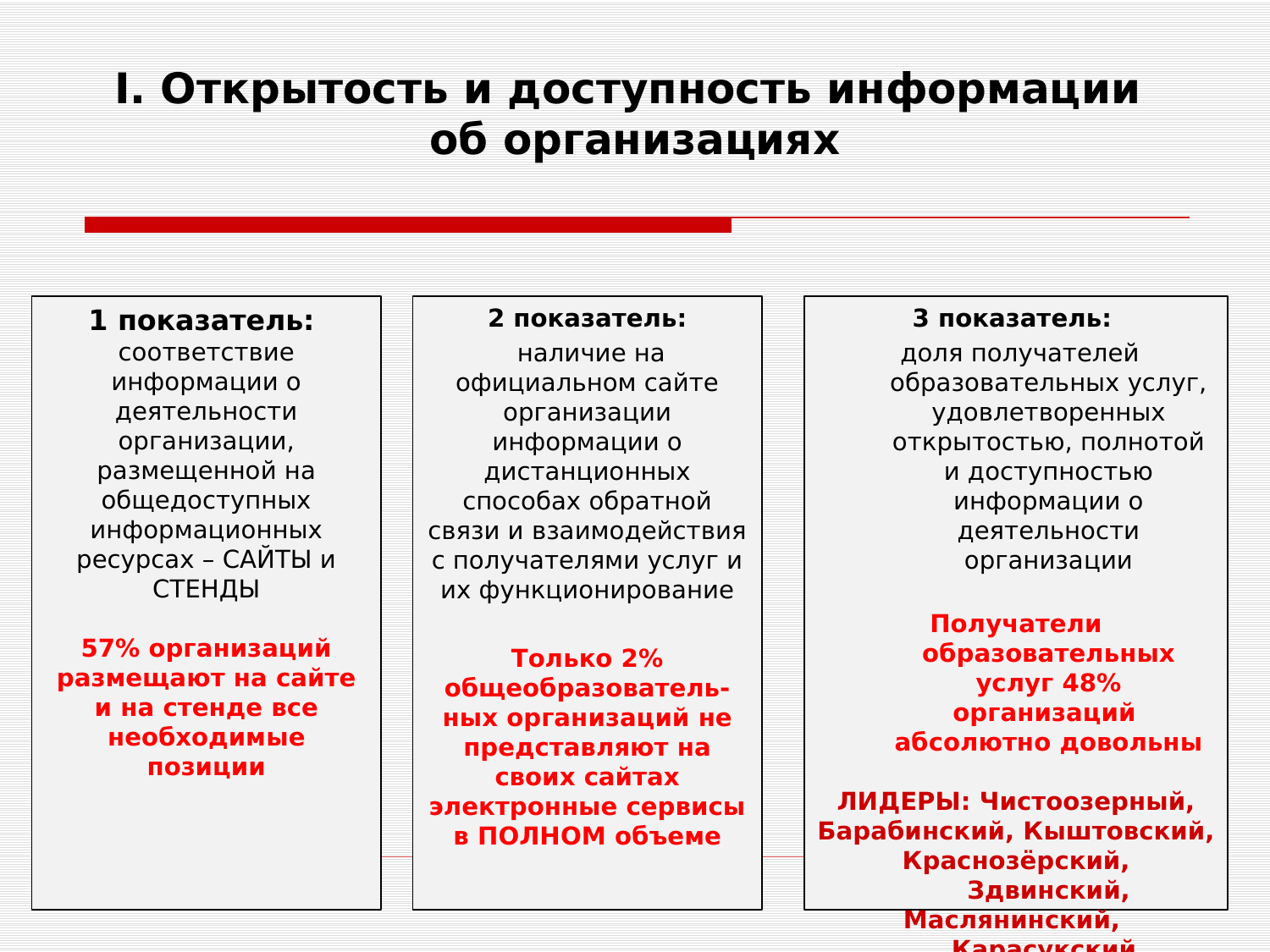

# I. Открытость и доступность информации об организациях

1 показатель:
соответствие информации о деятельности организации, размещенной на общедоступных информационных ресурсах – САЙТЫ и СТЕНДЫ

57% организаций размещают на сайте и на стенде все необходимые позиции

2 показатель:
 наличие на официальном сайте организации информации о дистанционных способах обратной связи и взаимодействия с получателями услуг и их функционирование

Только 2% общеобразователь-ных организаций не представляют на своих сайтах электронные сервисы в ПОЛНОМ объеме

3 показатель:
 доля получателей образовательных услуг, удовлетворенных открытостью, полнотой и доступностью информации о деятельности организации

Получатели образовательных услуг 48% организаций  абсолютно довольны

ЛИДЕРЫ: Чистоозерный,
Барабинский, Кыштовский,
Краснозёрский, Здвинский,
Маслянинский,  Карасукский, Татарский,
Венгеровский районы